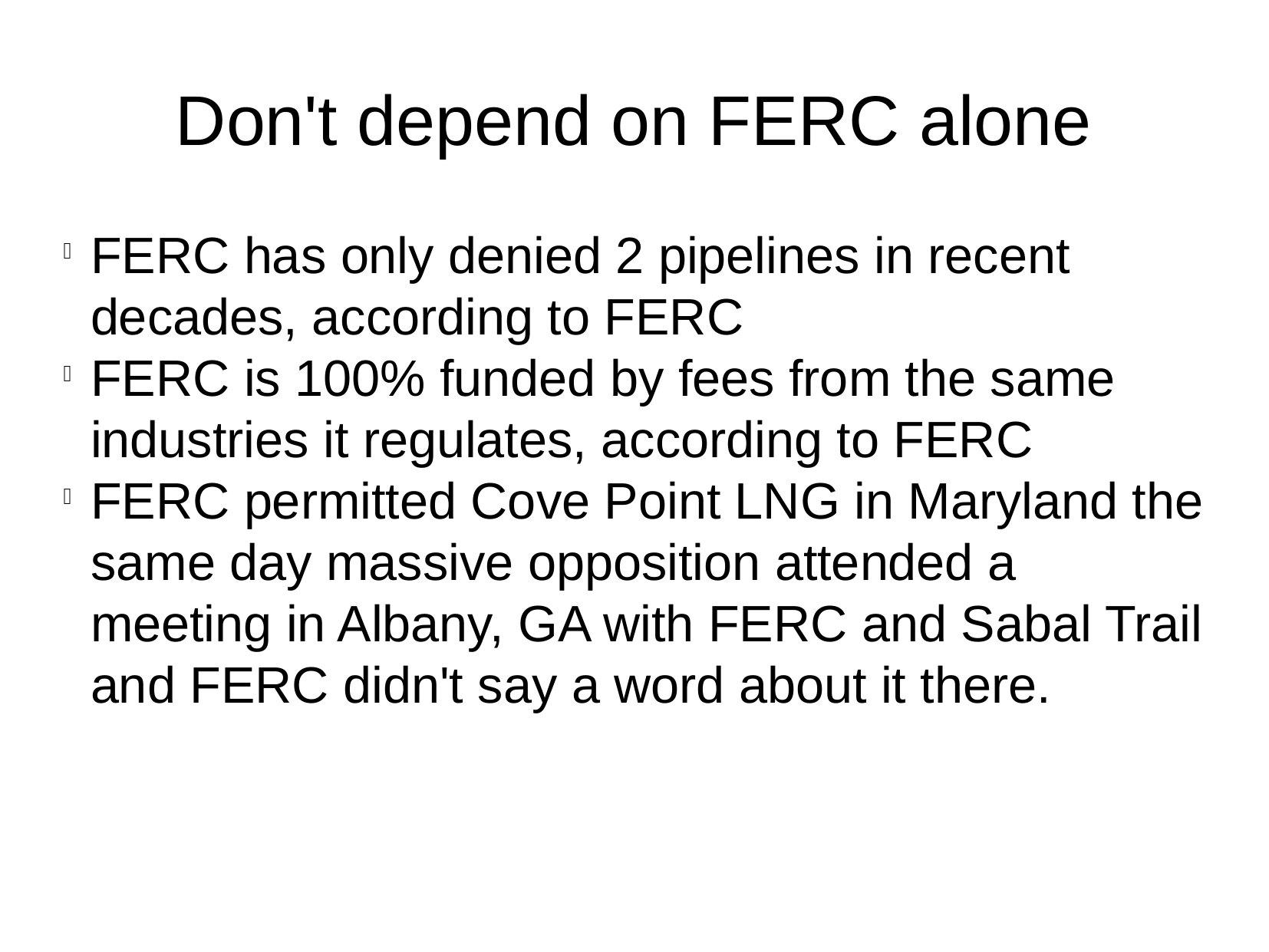

Don't depend on FERC alone
FERC has only denied 2 pipelines in recent decades, according to FERC
FERC is 100% funded by fees from the same industries it regulates, according to FERC
FERC permitted Cove Point LNG in Maryland the same day massive opposition attended a meeting in Albany, GA with FERC and Sabal Trail and FERC didn't say a word about it there.